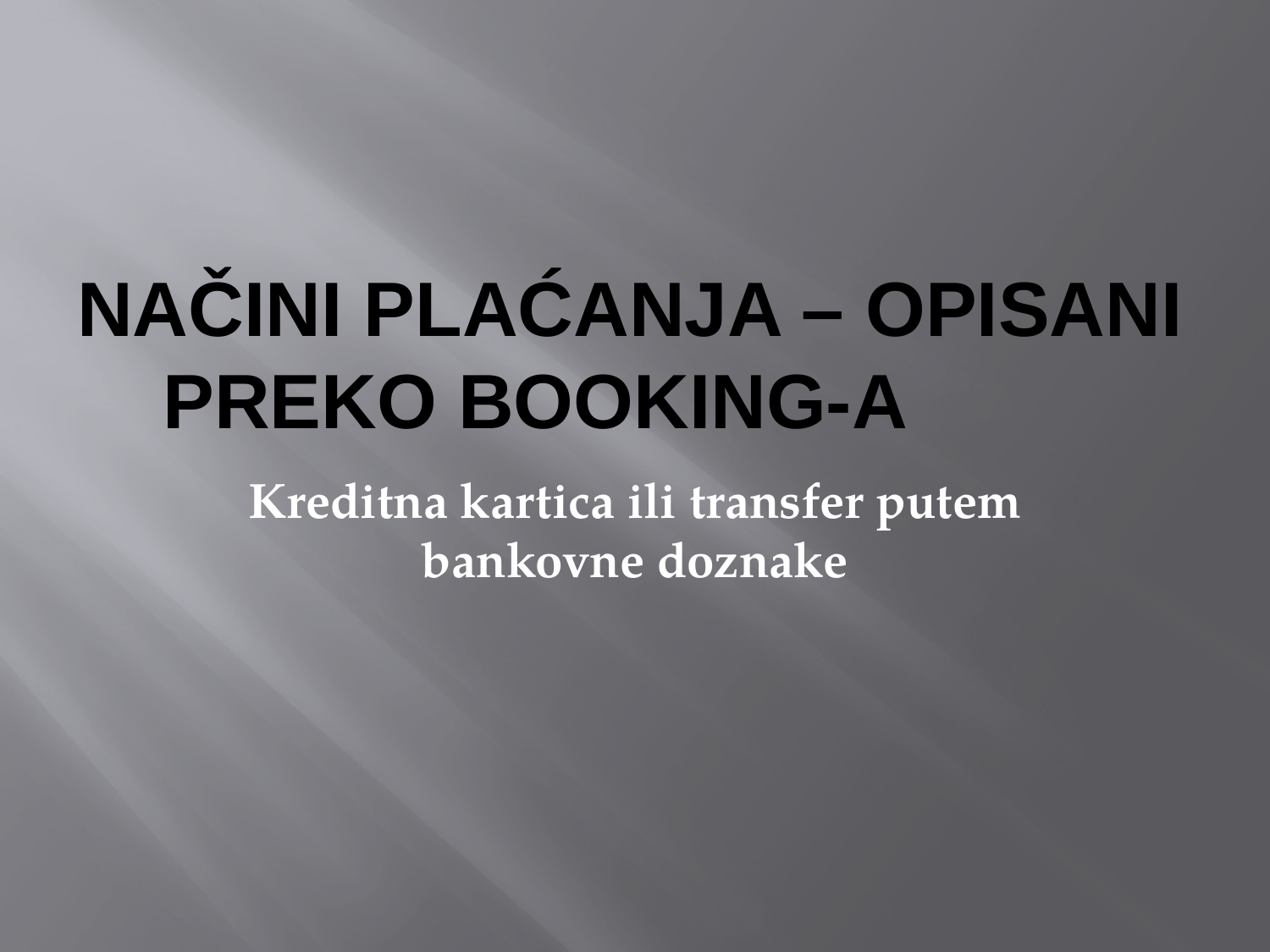

# Načini plaćanja – opisani preko Booking-a
Kreditna kartica ili transfer putem bankovne doznake